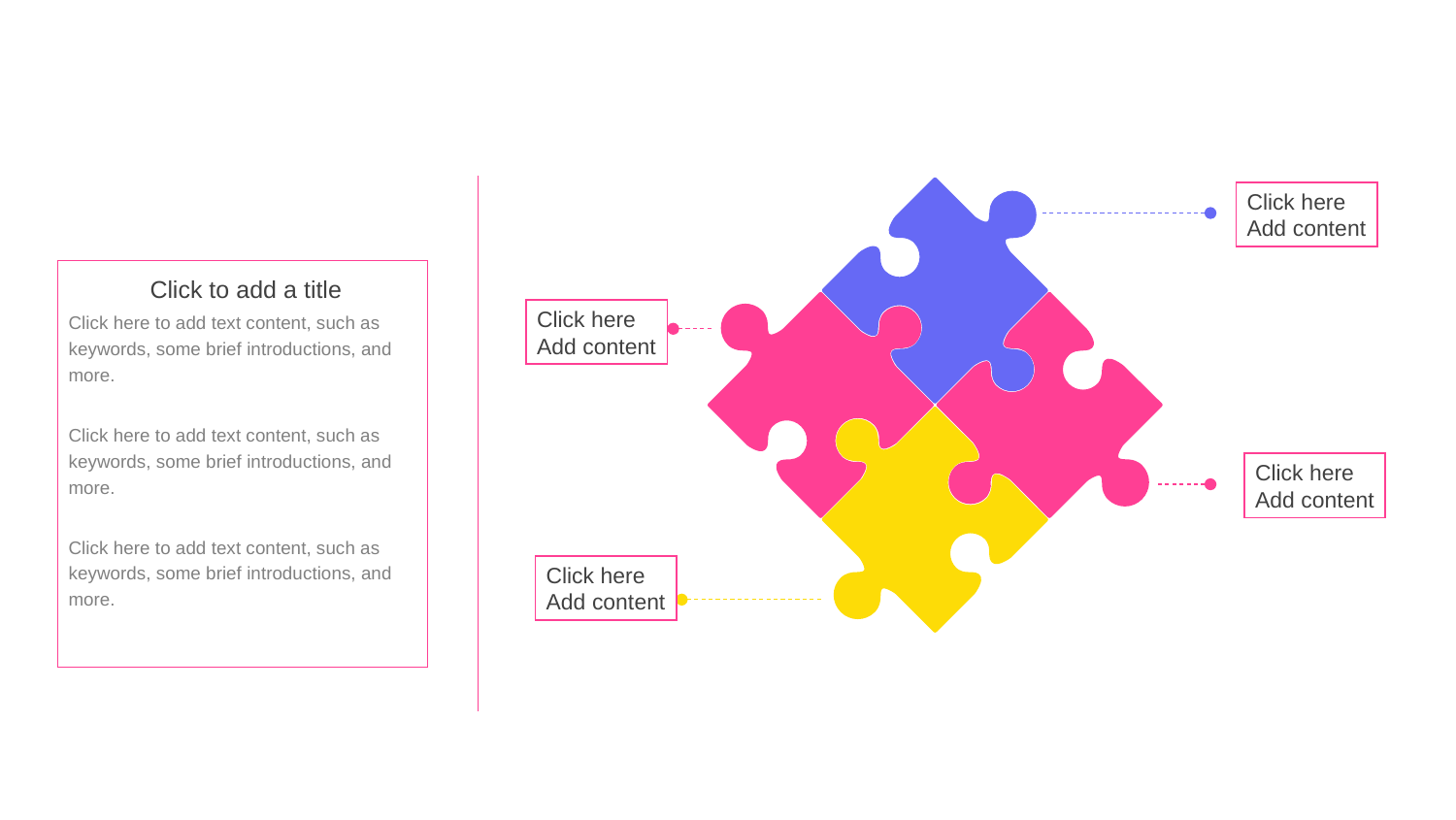

Click here
Add content

            Click to add a title
Click here to add text content, such as keywords, some brief introductions, and more.

Click here to add text content, such as keywords, some brief introductions, and more.

Click here to add text content, such as keywords, some brief introductions, and more.

Click here
Add content

Click here
Add content
Click here
Add content